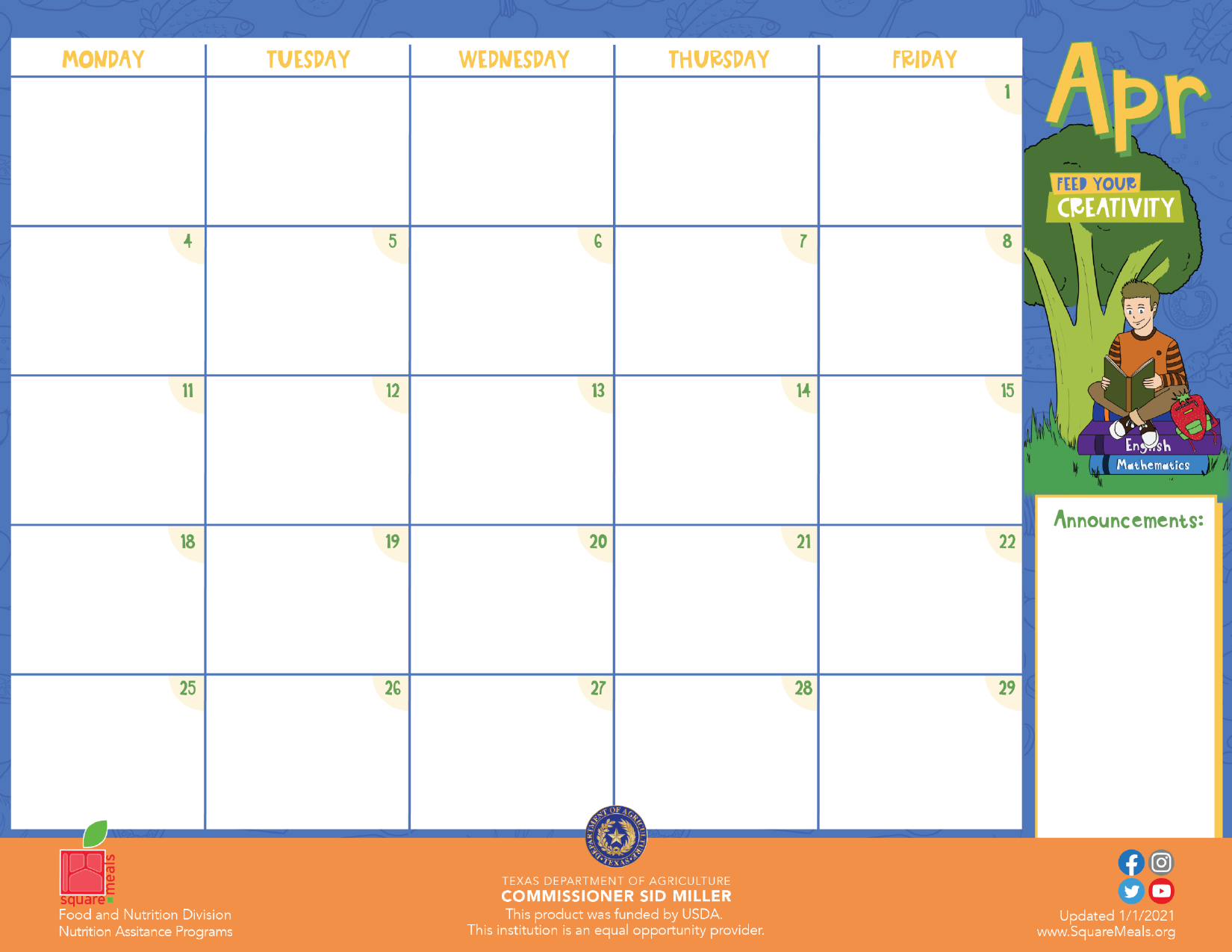

# ”Feed Your Creativity” Monthly Menu Calendars – April 2022